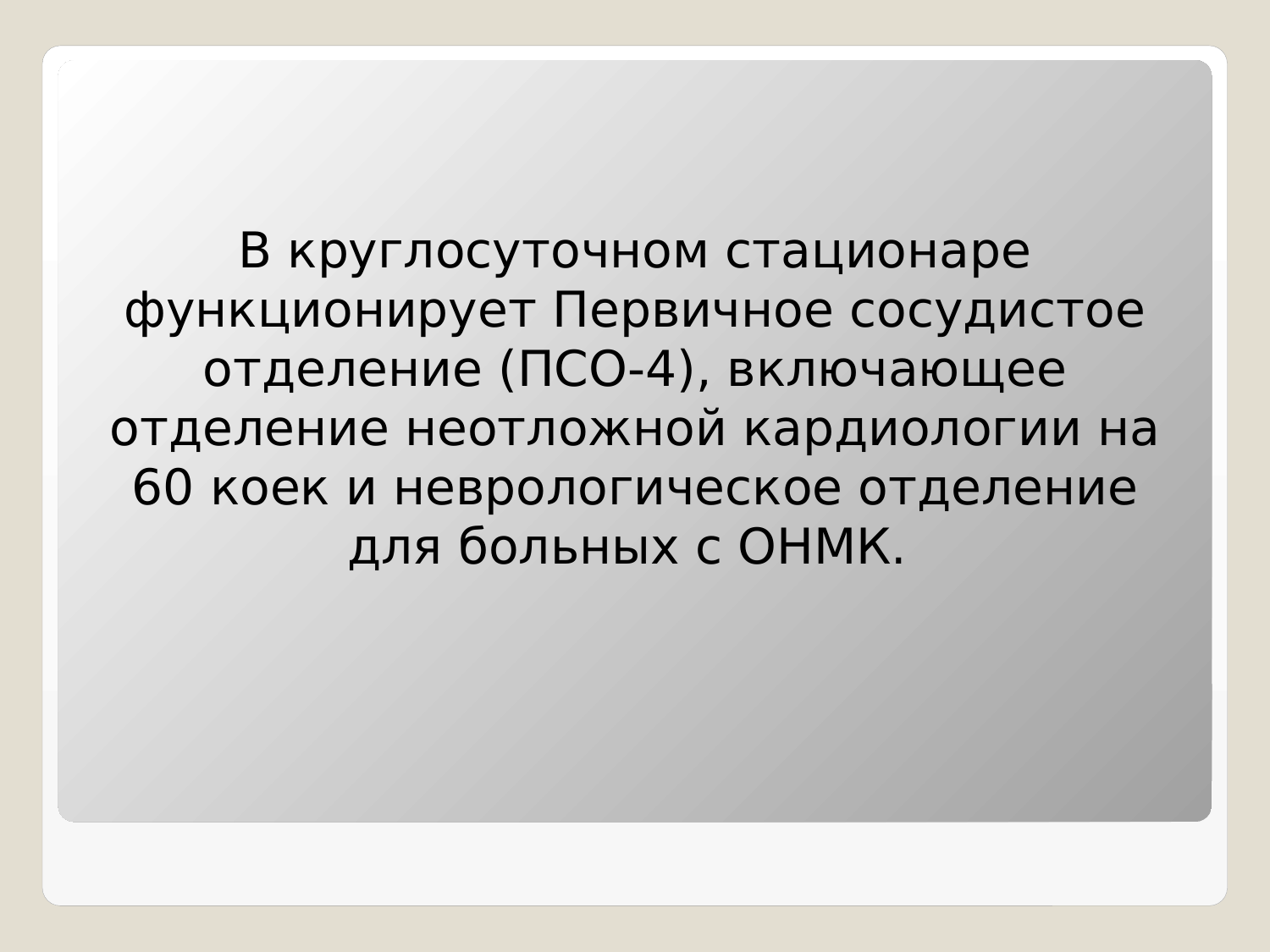

В круглосуточном стационаре функционирует Первичное сосудистое отделение (ПСО-4), включающее отделение неотложной кардиологии на 60 коек и неврологическое отделение для больных с ОНМК.